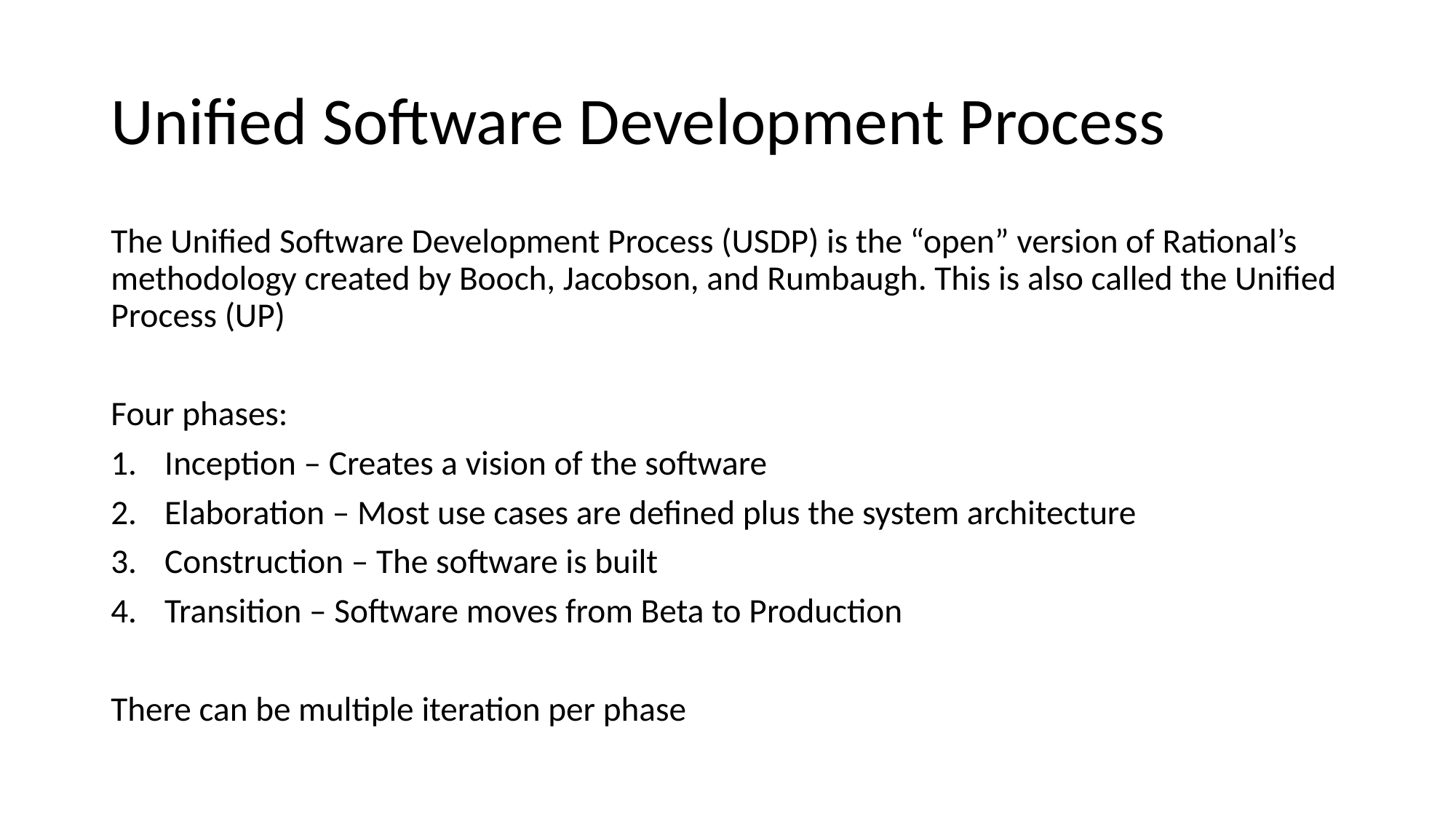

# Unified Software Development Process
The Unified Software Development Process (USDP) is the “open” version of Rational’s methodology created by Booch, Jacobson, and Rumbaugh. This is also called the Unified Process (UP)

Four phases:
Inception – Creates a vision of the software
Elaboration – Most use cases are defined plus the system architecture
Construction – The software is built
Transition – Software moves from Beta to Production

There can be multiple iteration per phase